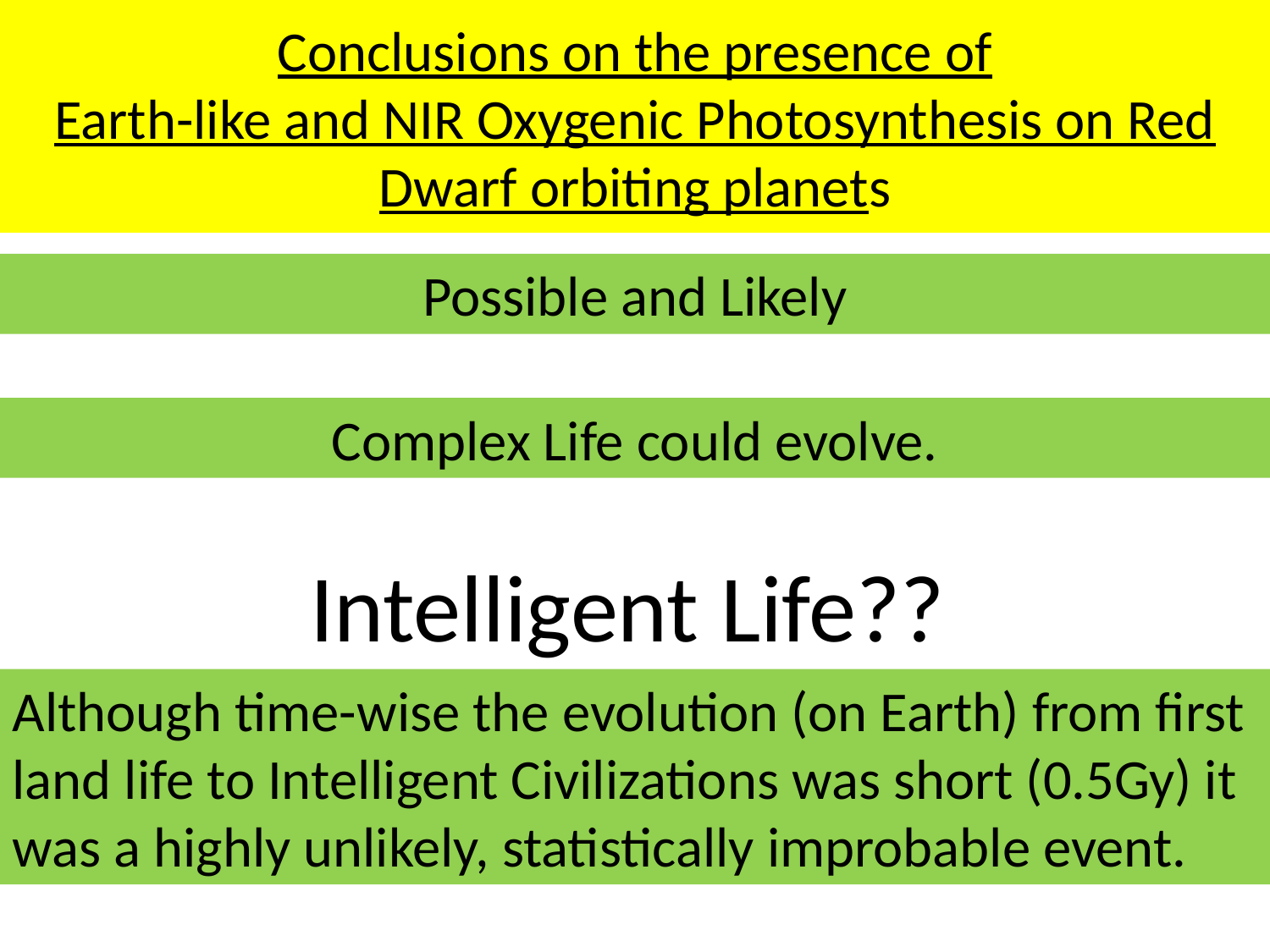

# Conclusions on the presence of Earth-like and NIR Oxygenic Photosynthesis on Red Dwarf orbiting planets
Possible and Likely
Complex Life could evolve.
   Intelligent Life??
Although time-wise the evolution (on Earth) from first land life to Intelligent Civilizations was short (0.5Gy) it was a highly unlikely, statistically improbable event.